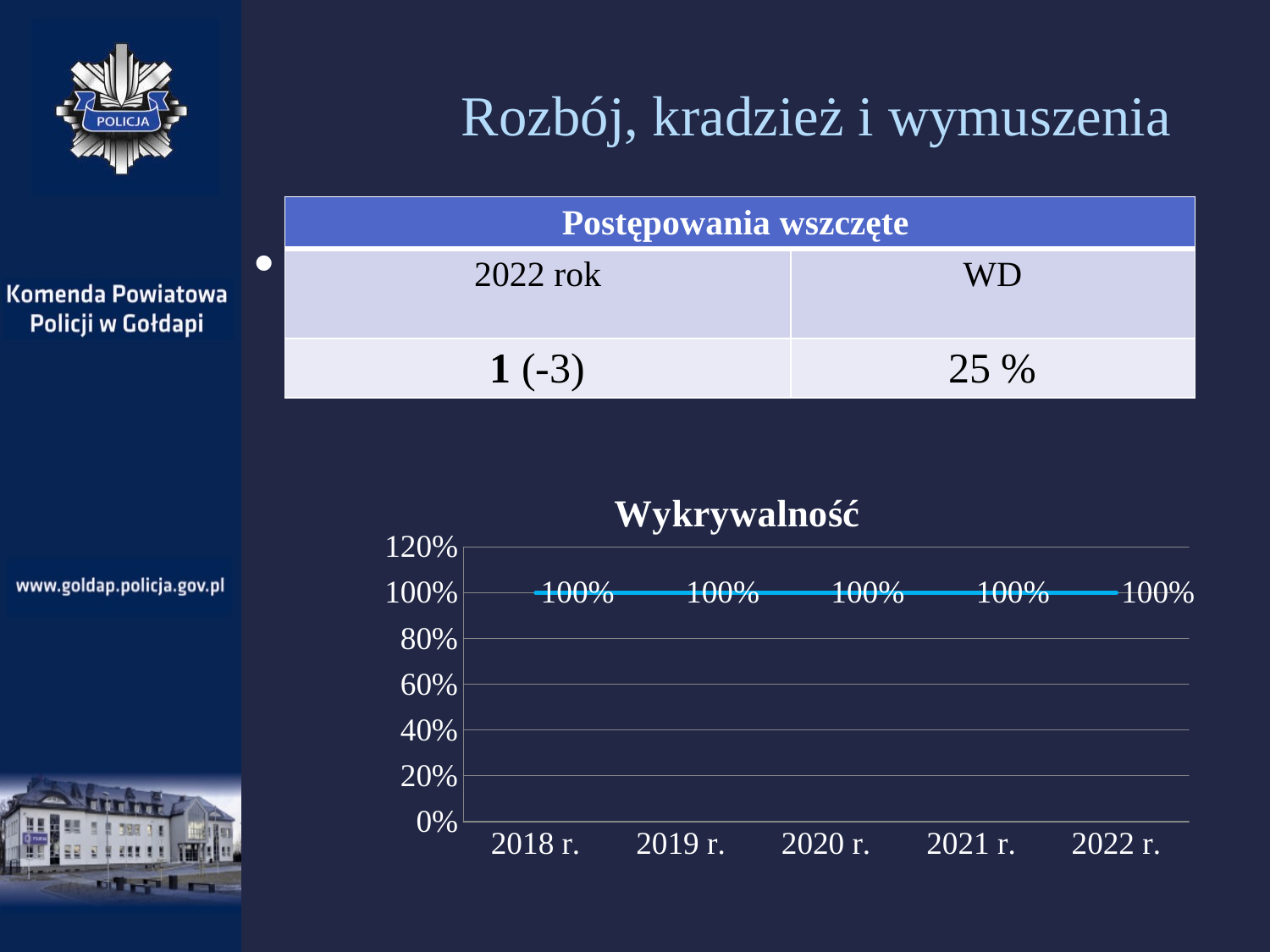

# Rozbój, kradzież i wymuszenia
| Postępowania wszczęte |  |
| --- | --- |
| 2022 rok | WD |
| 1 (-3) | 25 % |

### Chart: Wykrywalność

| Category | KPP Gołdap |
|---|---|
| 2018 r. | 1.0 |
| 2019 r. | 1.0 |
| 2020 r. | 1.0 |
| 2021 r. | 1.0 |
| 2022 r. | 1.0 |